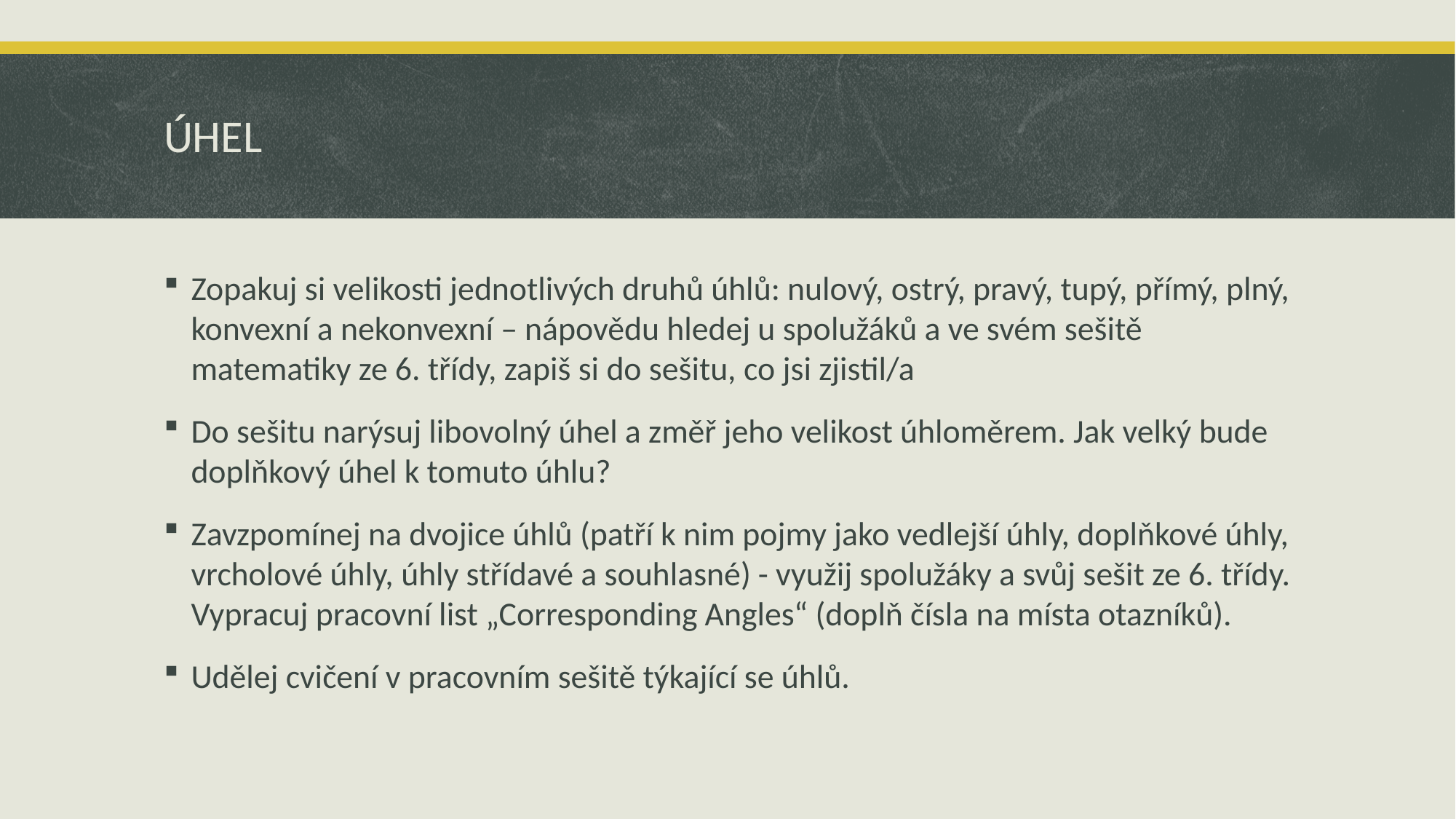

# ÚHEL
Zopakuj si velikosti jednotlivých druhů úhlů: nulový, ostrý, pravý, tupý, přímý, plný, konvexní a nekonvexní – nápovědu hledej u spolužáků a ve svém sešitě matematiky ze 6. třídy, zapiš si do sešitu, co jsi zjistil/a
Do sešitu narýsuj libovolný úhel a změř jeho velikost úhloměrem. Jak velký bude doplňkový úhel k tomuto úhlu?
Zavzpomínej na dvojice úhlů (patří k nim pojmy jako vedlejší úhly, doplňkové úhly, vrcholové úhly, úhly střídavé a souhlasné) - využij spolužáky a svůj sešit ze 6. třídy. Vypracuj pracovní list „Corresponding Angles“ (doplň čísla na místa otazníků).
Udělej cvičení v pracovním sešitě týkající se úhlů.